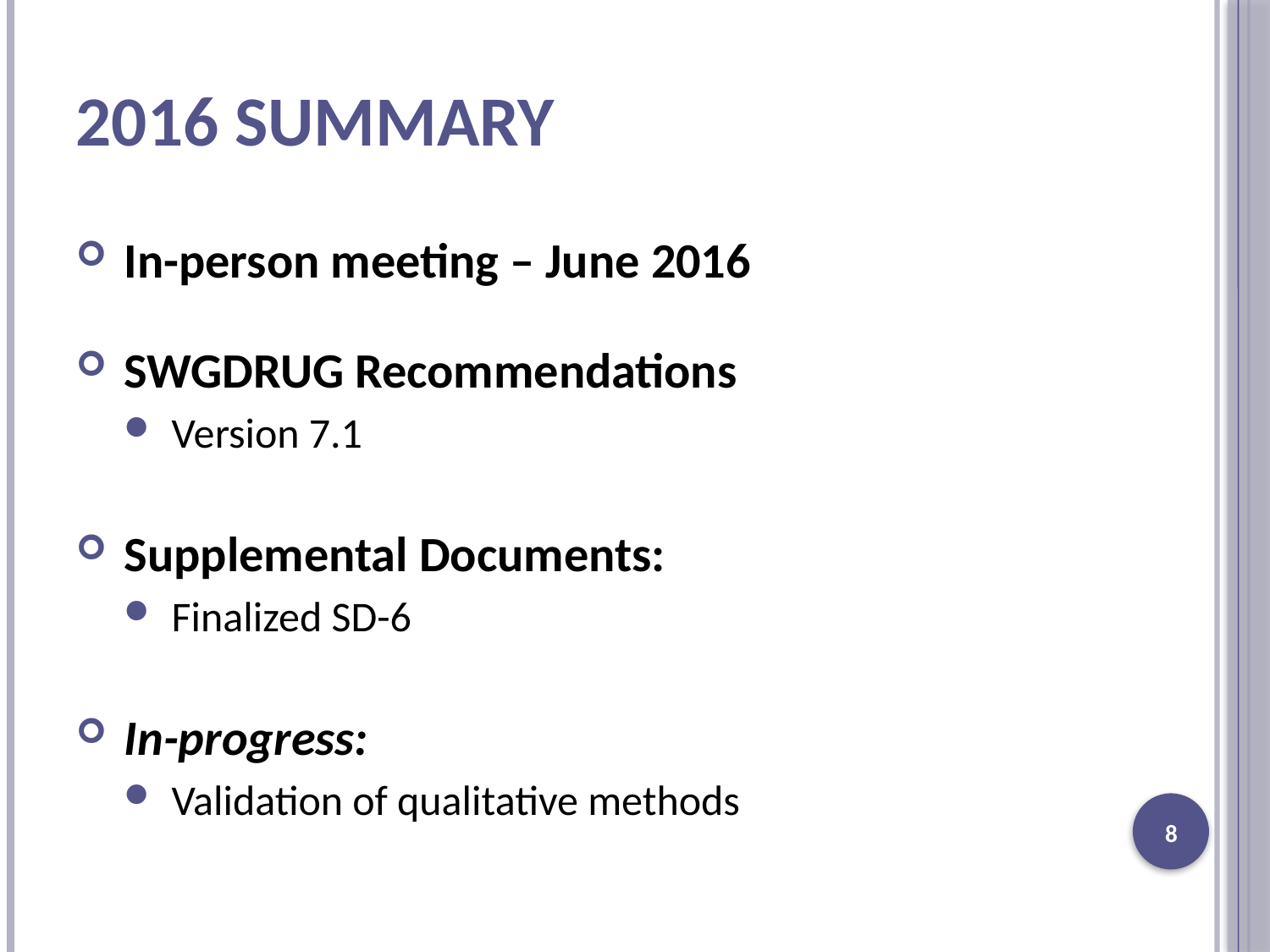

# 2016 Summary
In-person meeting – June 2016

SWGDRUG Recommendations
Version 7.1

Supplemental Documents:
Finalized SD-6

In-progress:
Validation of qualitative methods
8